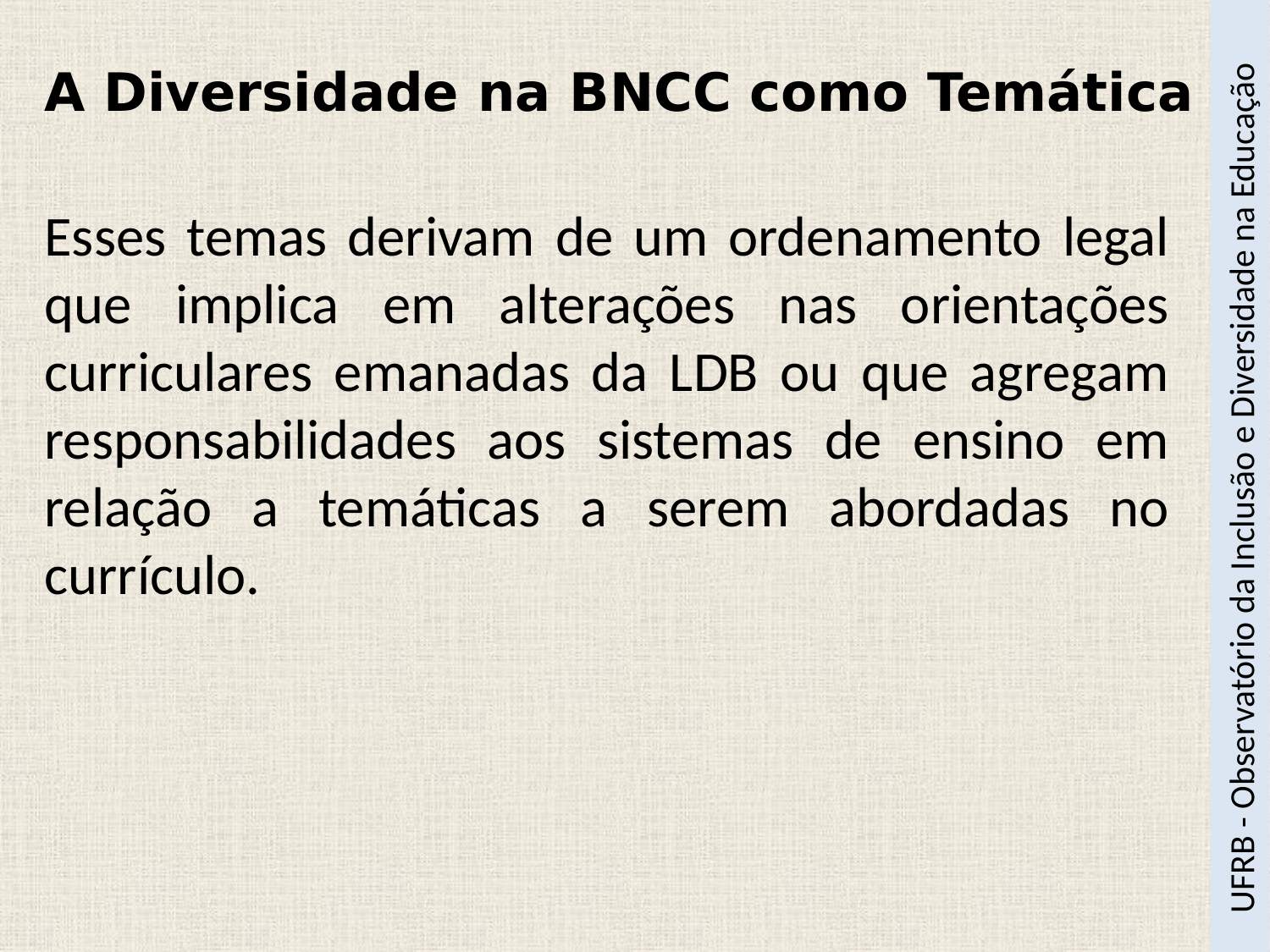

A Diversidade na BNCC como Temática

Esses temas derivam de um ordenamento legal que implica em alterações nas orientações curriculares emanadas da LDB ou que agregam responsabilidades aos sistemas de ensino em relação a temáticas a serem abordadas no currículo.

UFRB - Observatório da Inclusão e Diversidade na Educação